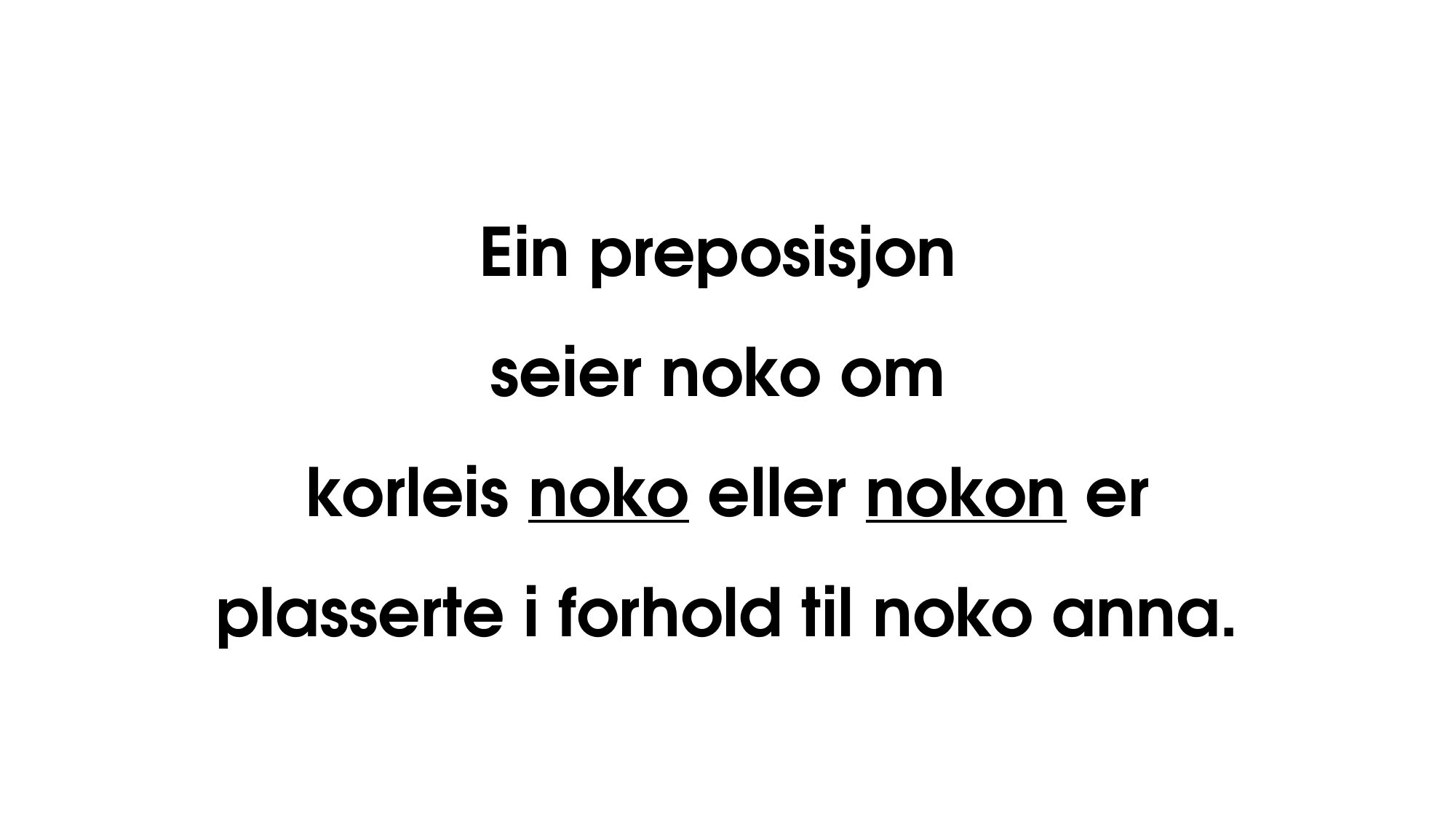

# Ein preposisjon seier noko om korleis noko eller nokon er plasserte i forhold til noko anna.